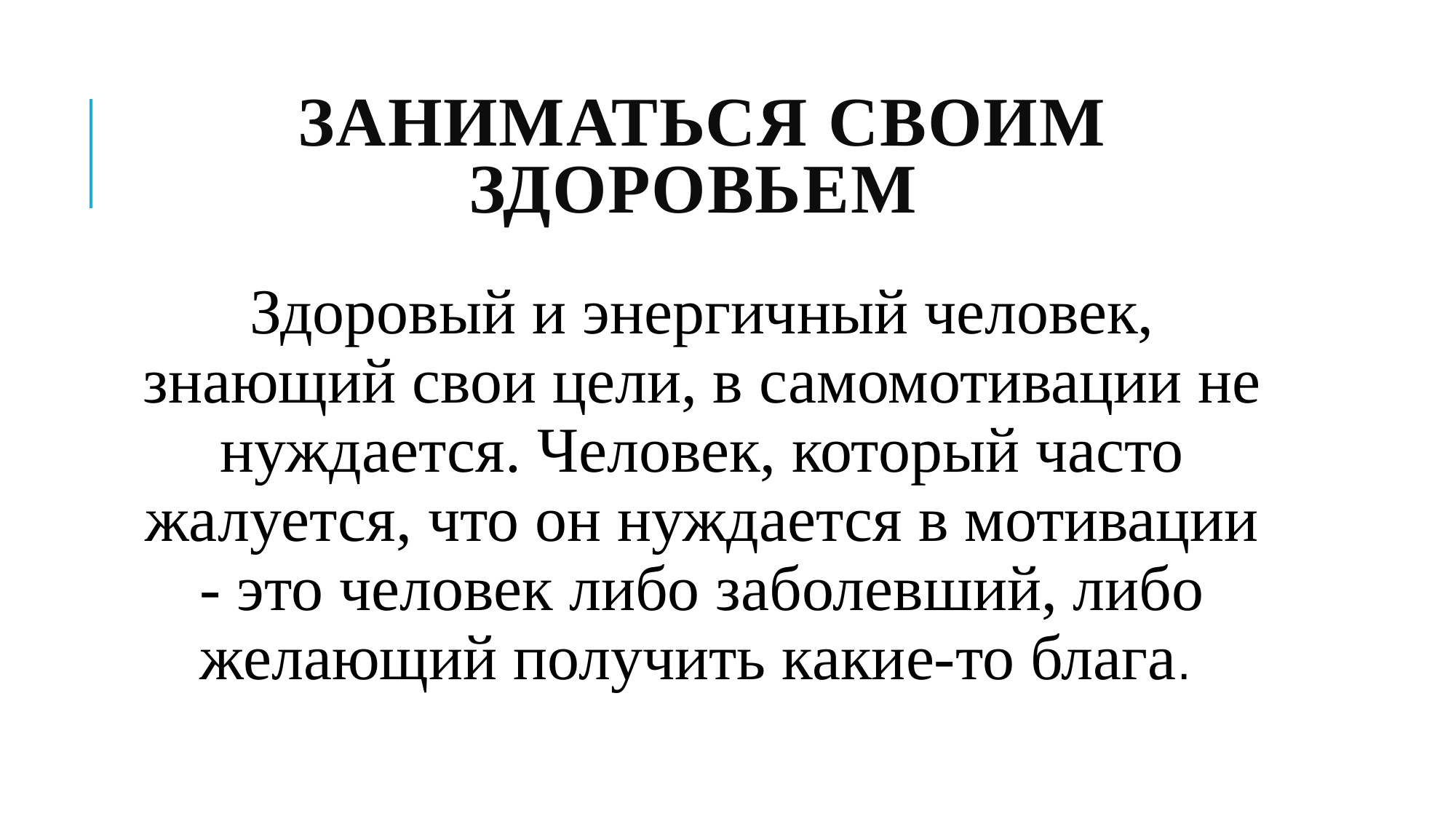

# Заниматься своим здоровьем
Здоровый и энергичный человек, знающий свои цели, в самомотивации не нуждается. Человек, который часто жалуется, что он нуждается в мотивации - это человек либо заболевший, либо желающий получить какие-то блага.